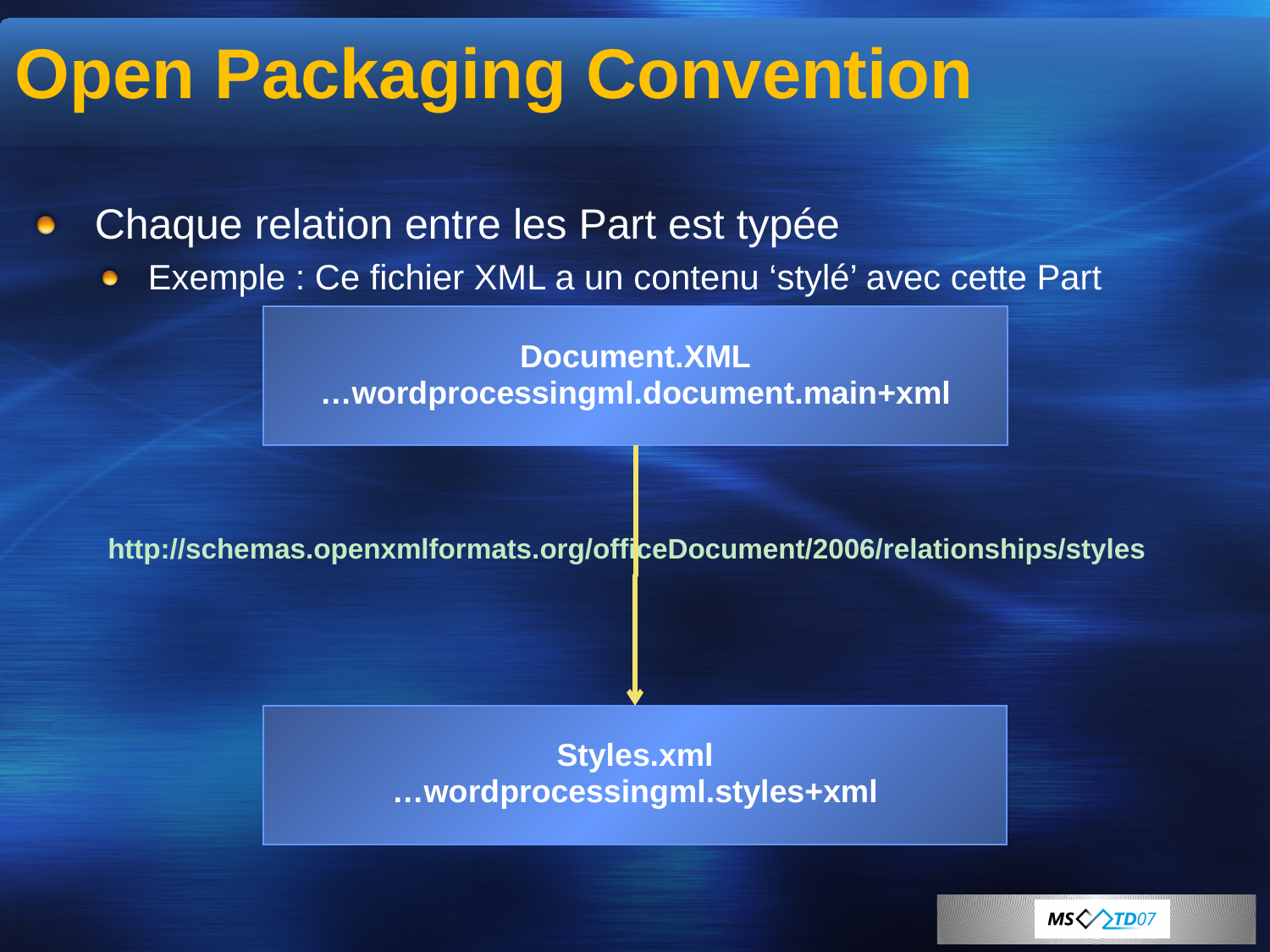

# Open Packaging Convention
Chaque relation entre les Part est typée
Exemple : Ce fichier XML a un contenu ‘stylé’ avec cette Part
Document.XML
…wordprocessingml.document.main+xml
http://schemas.openxmlformats.org/officeDocument/2006/relationships/styles
Styles.xml
…wordprocessingml.styles+xml